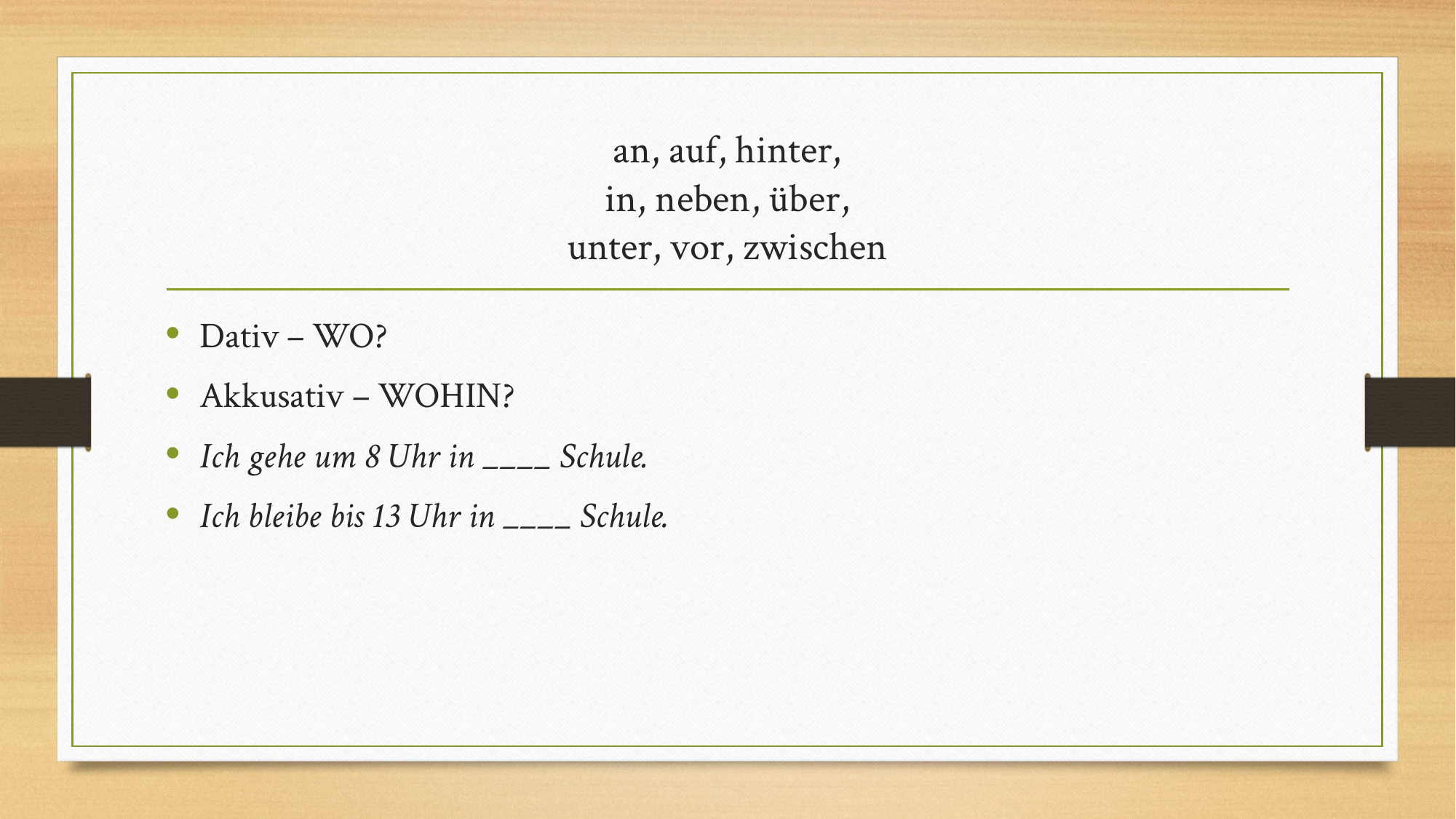

# an, auf, hinter, in, neben, über, unter, vor, zwischen
Dativ – WO?
Akkusativ – WOHIN?
Ich gehe um 8 Uhr in ____ Schule.
Ich bleibe bis 13 Uhr in ____ Schule.